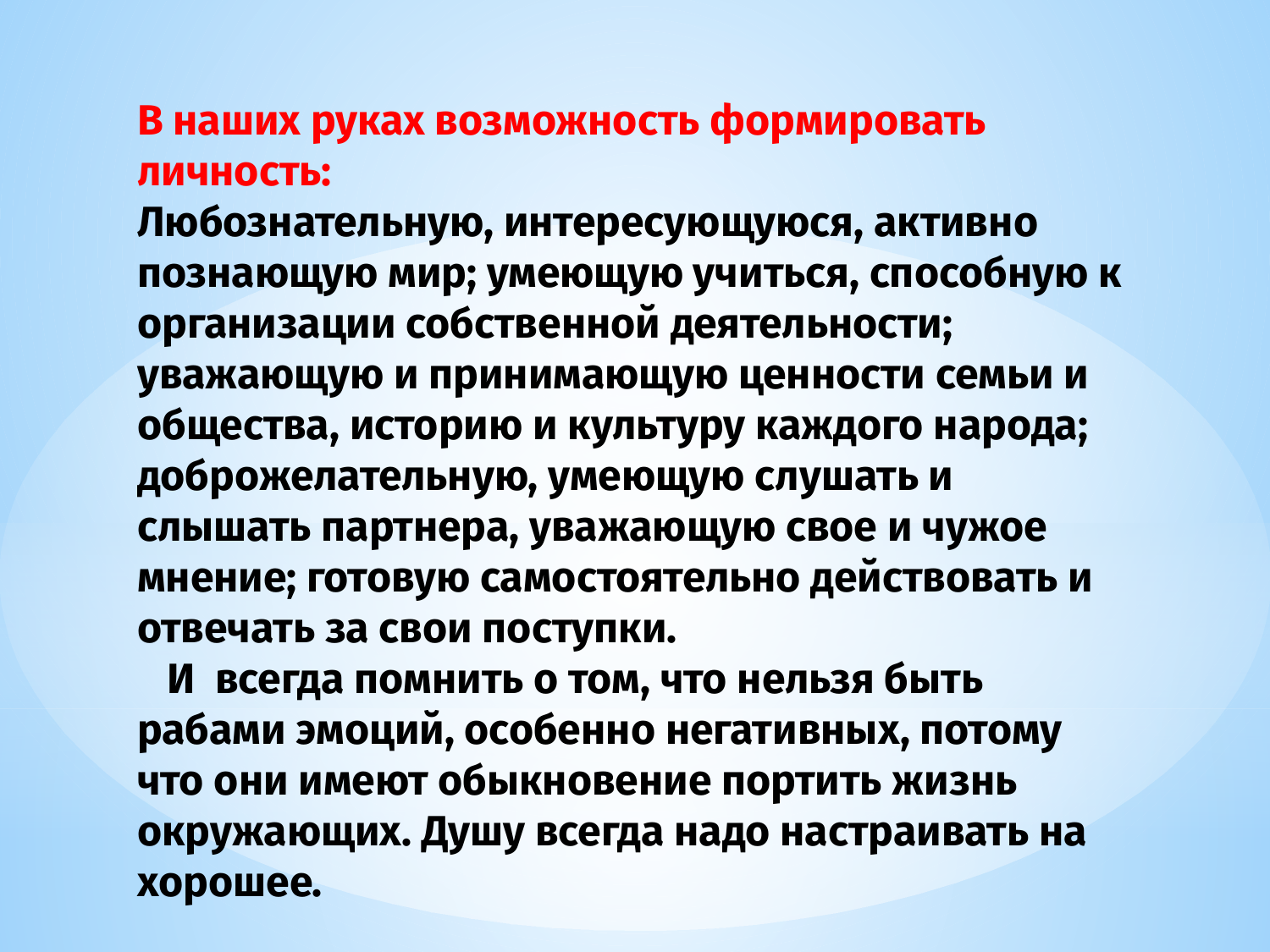

В наших руках возможность формировать личность:
Любознательную, интересующуюся, активно познающую мир; умеющую учиться, способную к организации собственной деятельности; уважающую и принимающую ценности семьи и общества, историю и культуру каждого народа; доброжелательную, умеющую слушать и слышать партнера, уважающую свое и чужое мнение; готовую самостоятельно действовать и отвечать за свои поступки.
   И  всегда помнить о том, что нельзя быть рабами эмоций, особенно негативных, потому что они имеют обыкновение портить жизнь окружающих. Душу всегда надо настраивать на хорошее.